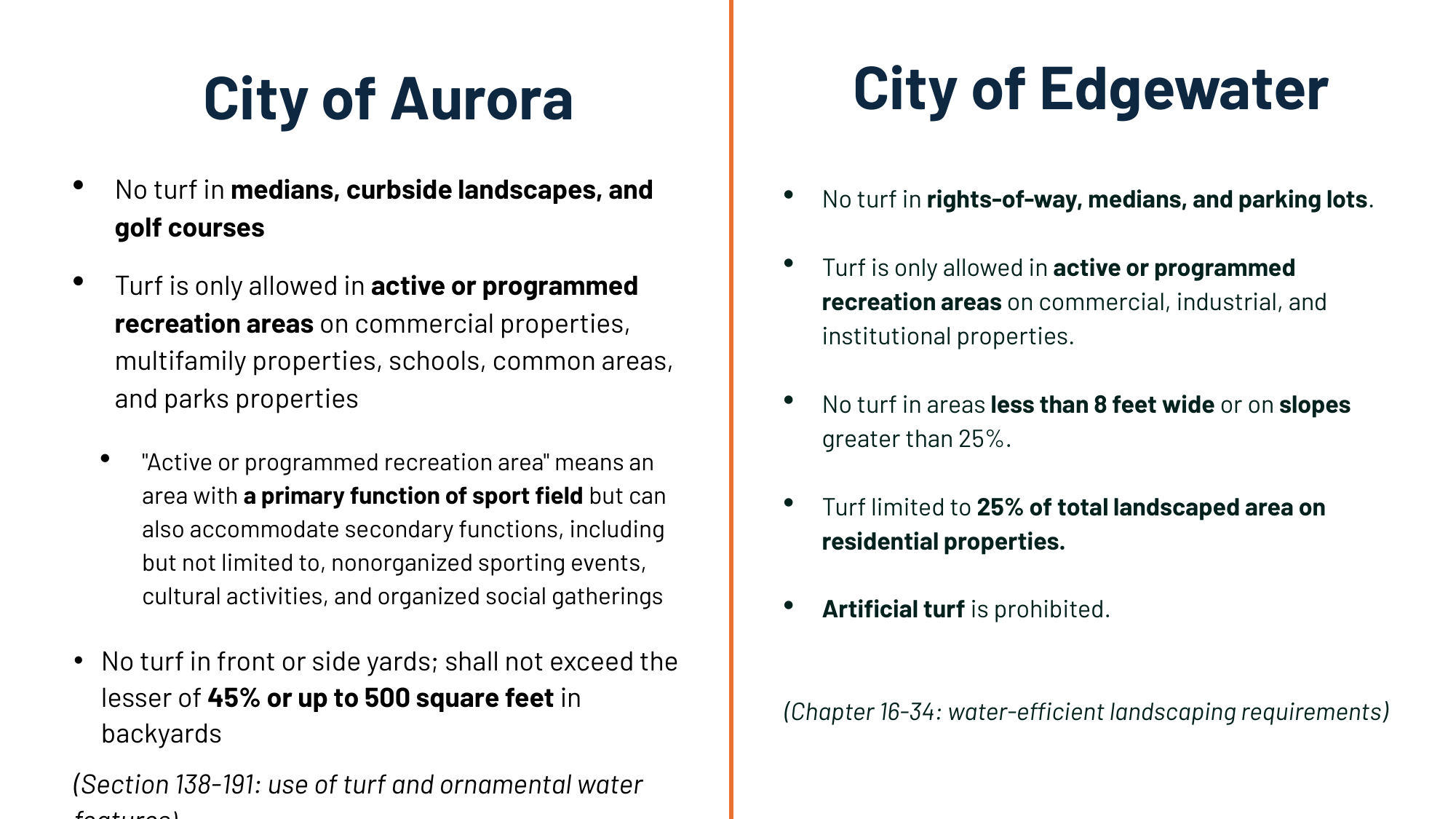

# Examples of compliant code language
City of Edgewater
City of Aurora
No turf in medians, curbside landscapes, and golf courses

Turf is only allowed in active or programmed recreation areas on commercial properties, multifamily properties, schools, common areas, and parks properties

"Active or programmed recreation area" means an area with a primary function of sport field but can also accommodate secondary functions, including but not limited to, nonorganized sporting events, cultural activities, and organized social gatherings

No turf in front or side yards; shall not exceed the lesser of 45% or up to 500 square feet in backyards
(Section 138-191: use of turf and ornamental water features)
No turf in rights-of-way, medians, and parking lots.

Turf is only allowed in active or programmed recreation areas on commercial, industrial, and institutional properties.

No turf in areas less than 8 feet wide or on slopes greater than 25%.

Turf limited to 25% of total landscaped area on residential properties.

Artificial turf is prohibited.

(Chapter 16-34: water-efficient landscaping requirements)